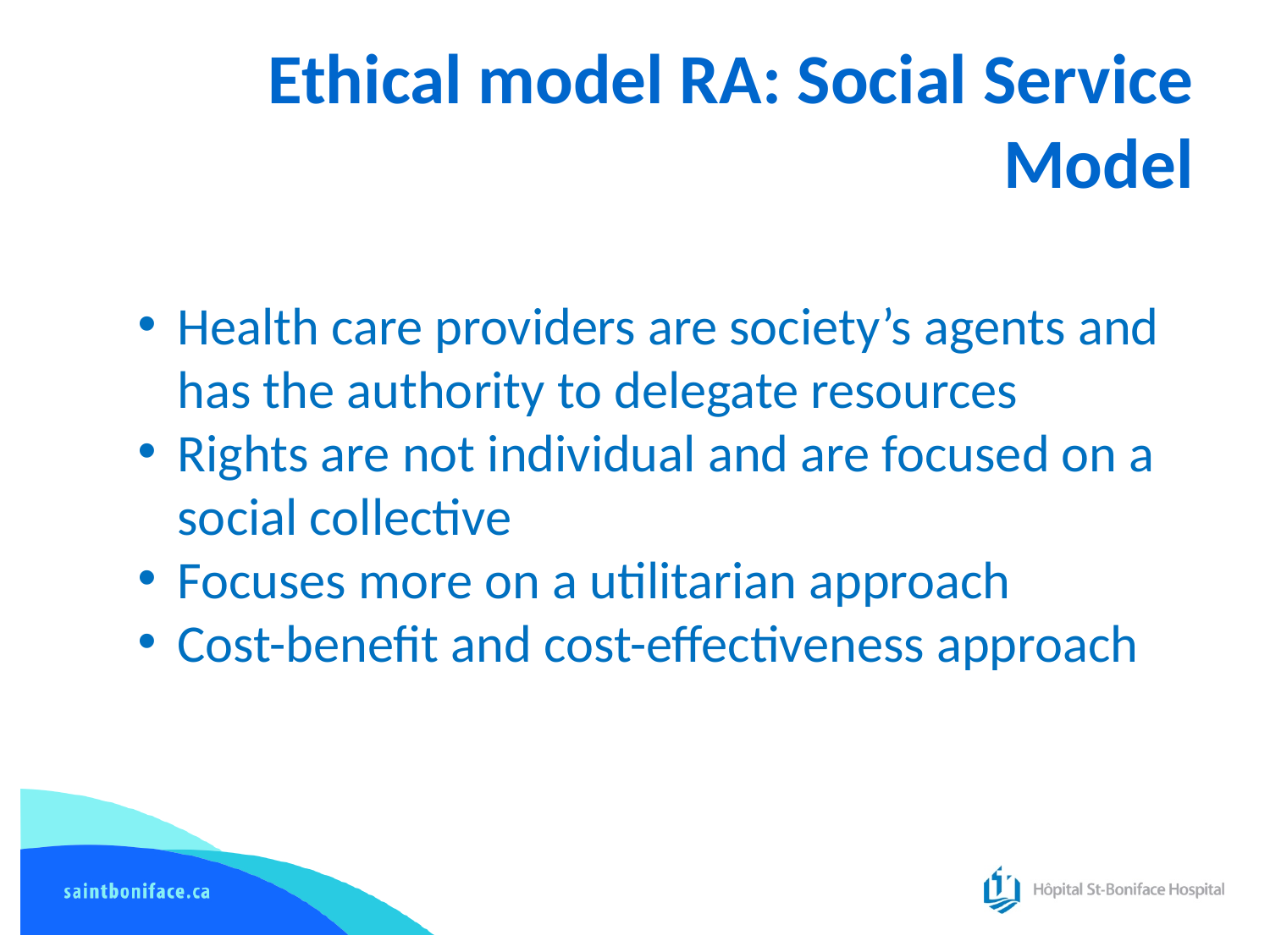

# Ethical model RA: Social Service Model

Health care providers are society’s agents and has the authority to delegate resources
Rights are not individual and are focused on a social collective
Focuses more on a utilitarian approach
Cost-benefit and cost-effectiveness approach